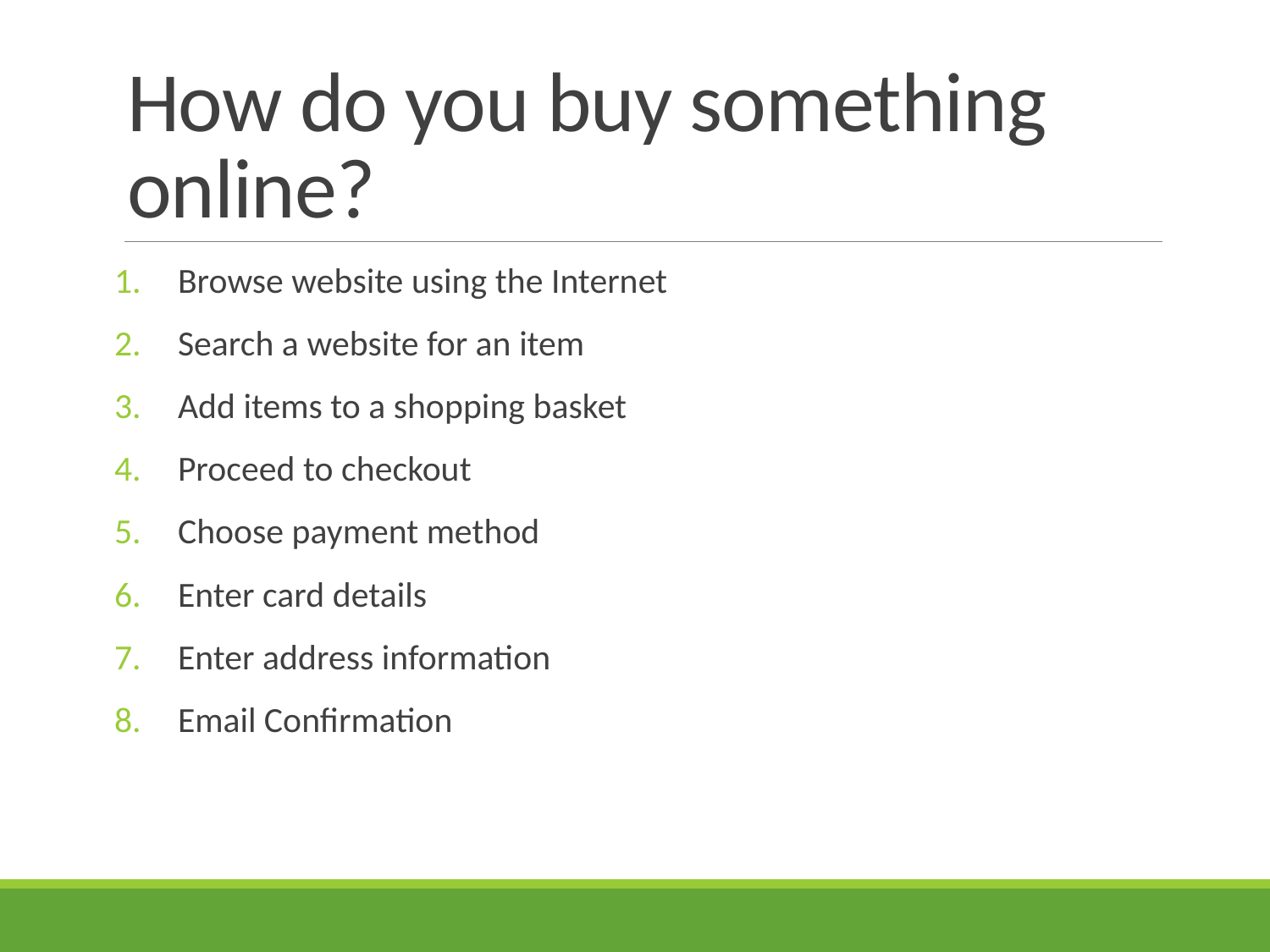

# How do you buy something online?
Browse website using the Internet
Search a website for an item
Add items to a shopping basket
Proceed to checkout
Choose payment method
Enter card details
Enter address information
Email Confirmation